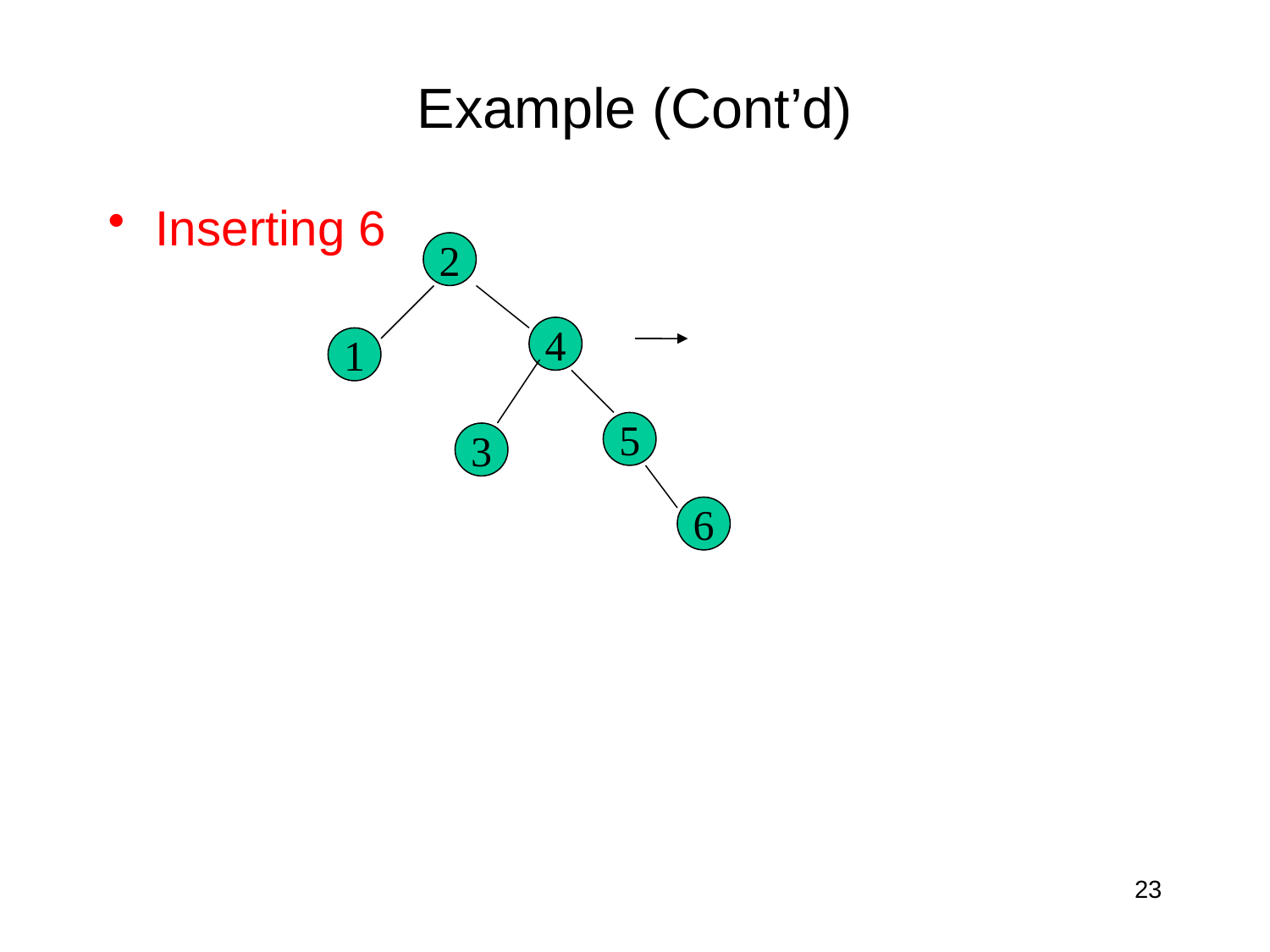

# Example (Cont’d)
Inserting 6

2

4
1

5
3

6
23